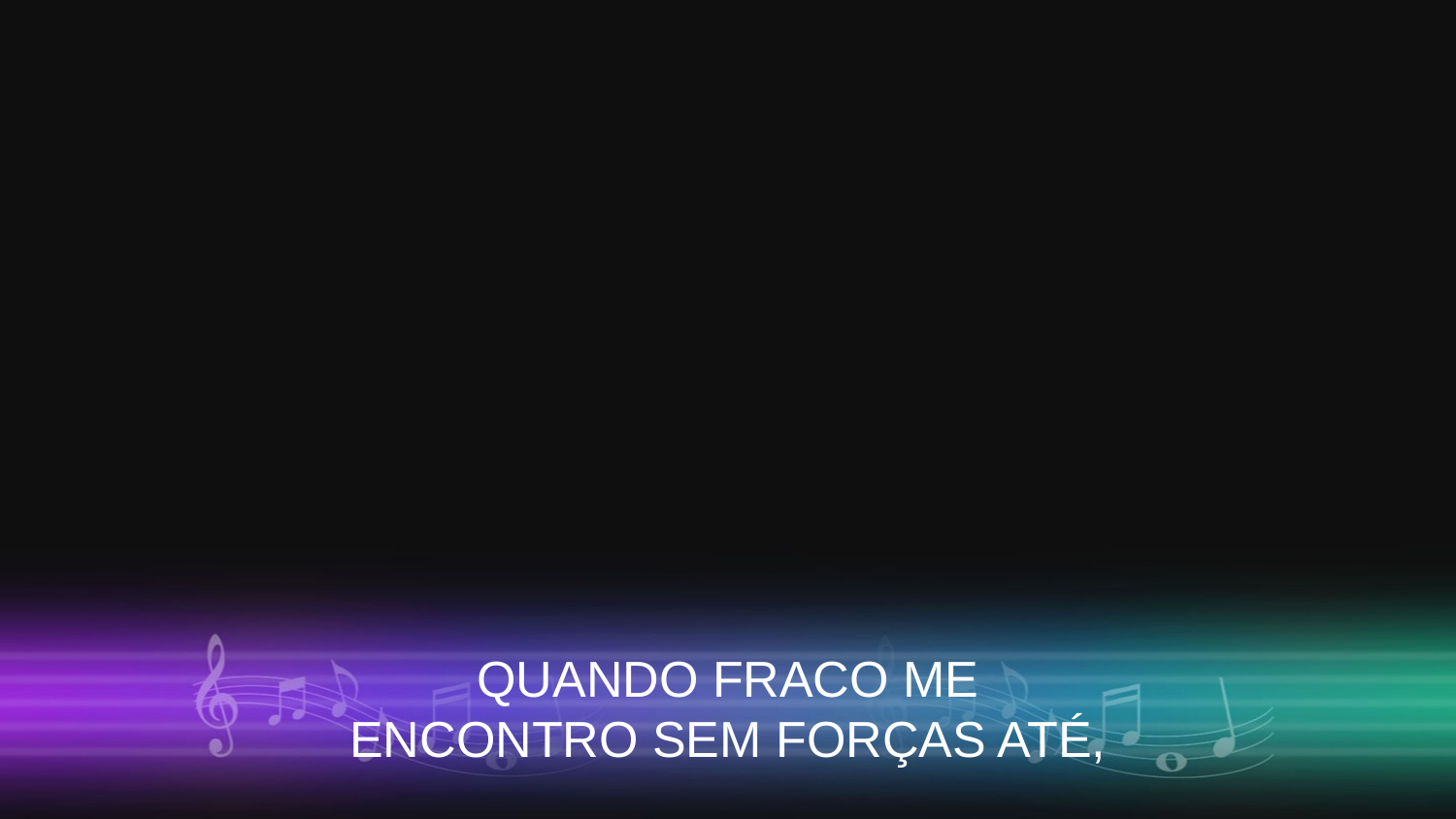

QUANDO FRACO ME
ENCONTRO SEM FORÇAS ATÉ,